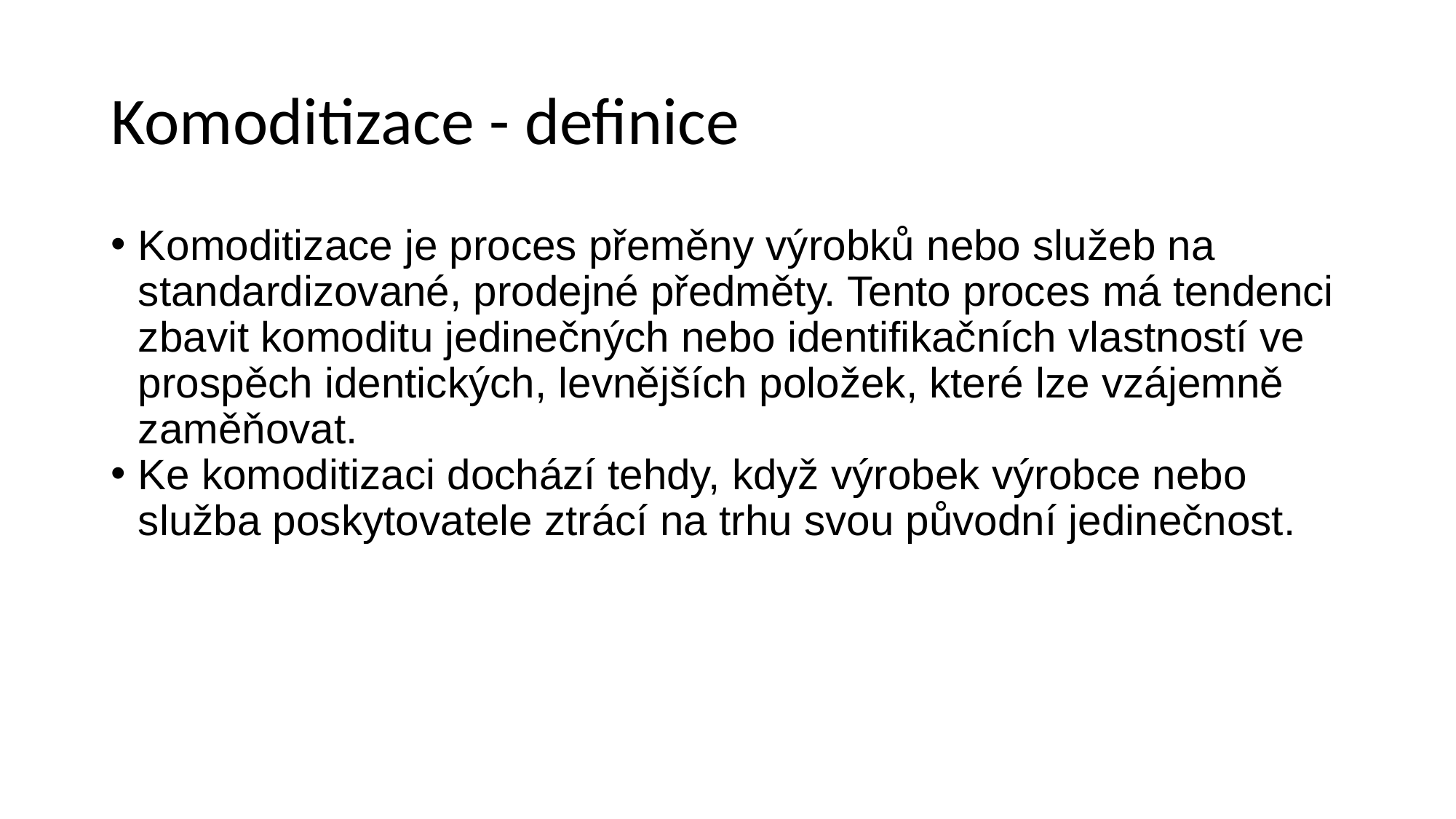

# Komoditizace - definice
Komoditizace je proces přeměny výrobků nebo služeb na standardizované, prodejné předměty. Tento proces má tendenci zbavit komoditu jedinečných nebo identifikačních vlastností ve prospěch identických, levnějších položek, které lze vzájemně zaměňovat.
Ke komoditizaci dochází tehdy, když výrobek výrobce nebo služba poskytovatele ztrácí na trhu svou původní jedinečnost.